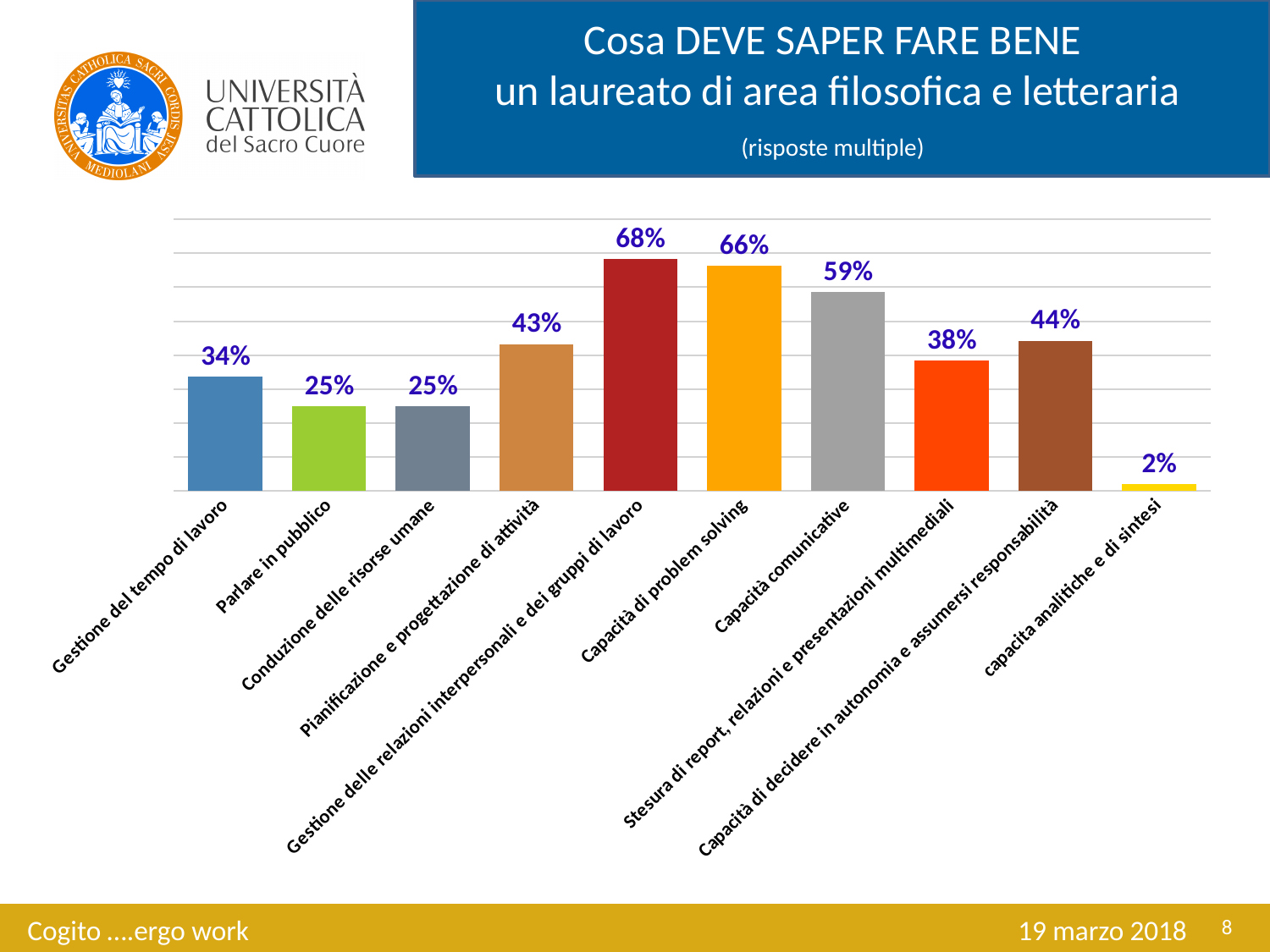

Cosa DEVE SAPER FARE BENE
un laureato di area filosofica e letteraria
(risposte multiple)

### Chart

| Category |  |
|---|---|
| Gestione del tempo di lavoro | 0.33653846153846156 |
| Parlare in pubblico | 0.25 |
| Conduzione delle risorse umane | 0.25 |
| Pianificazione e progettazione di attività | 0.4326923076923077 |
| Gestione delle relazioni interpersonali e dei gruppi di lavoro | 0.6826923076923077 |
| Capacità di problem solving | 0.6634615384615384 |
| Capacità comunicative | 0.5865384615384616 |
| Stesura di report, relazioni e presentazioni multimediali | 0.38461538461538464 |
| Capacità di decidere in autonomia e assumersi responsabilità | 0.4423076923076923 |
| capacita analitiche e di sintesi | 0.019230769230769232 |
8
Cogito ….ergo work                                   				                19 marzo 2018